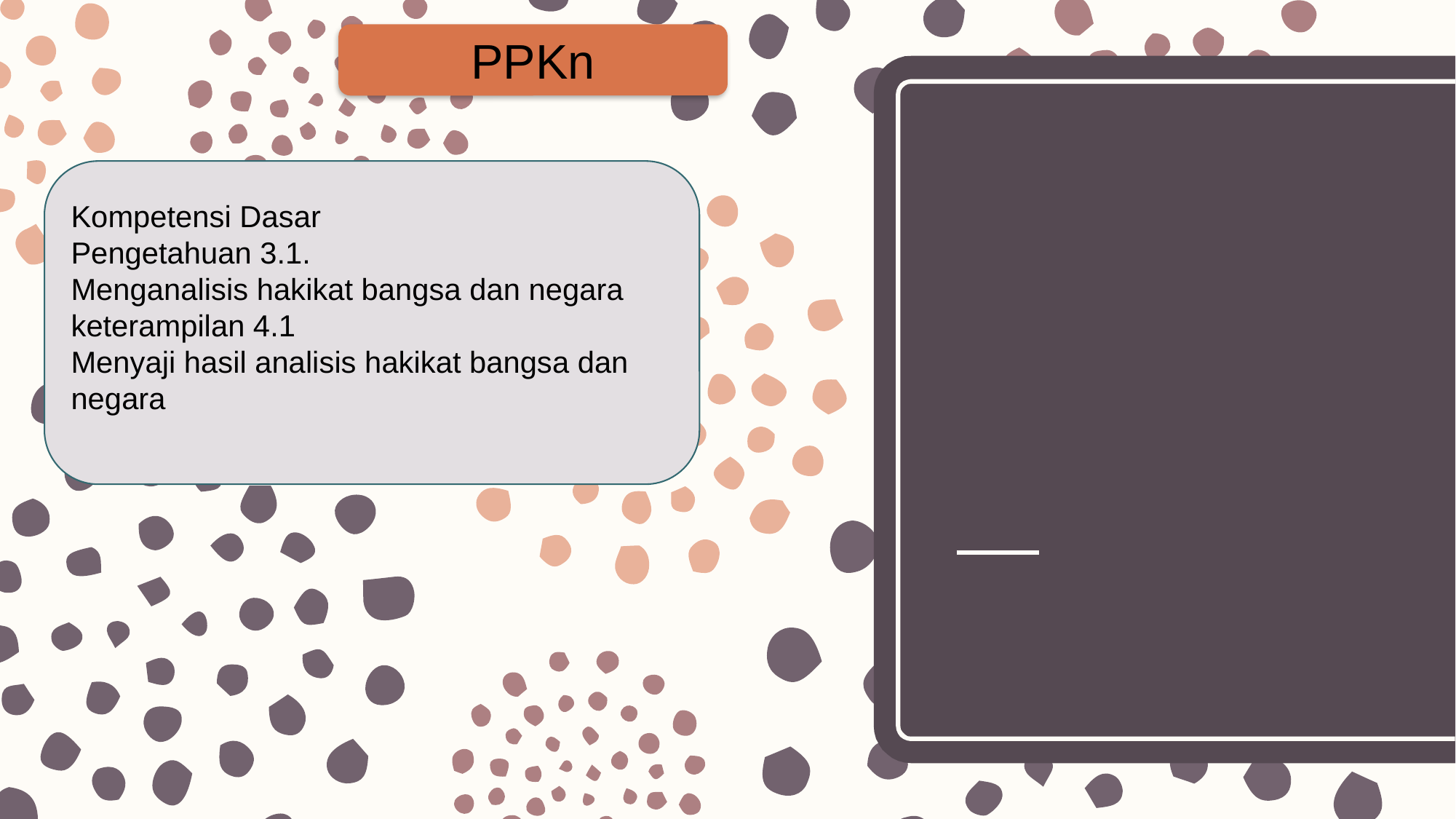

PPKn
Kompetensi Dasar
Pengetahuan 3.1.
Menganalisis hakikat bangsa dan negara
keterampilan 4.1
Menyaji hasil analisis hakikat bangsa dan negara